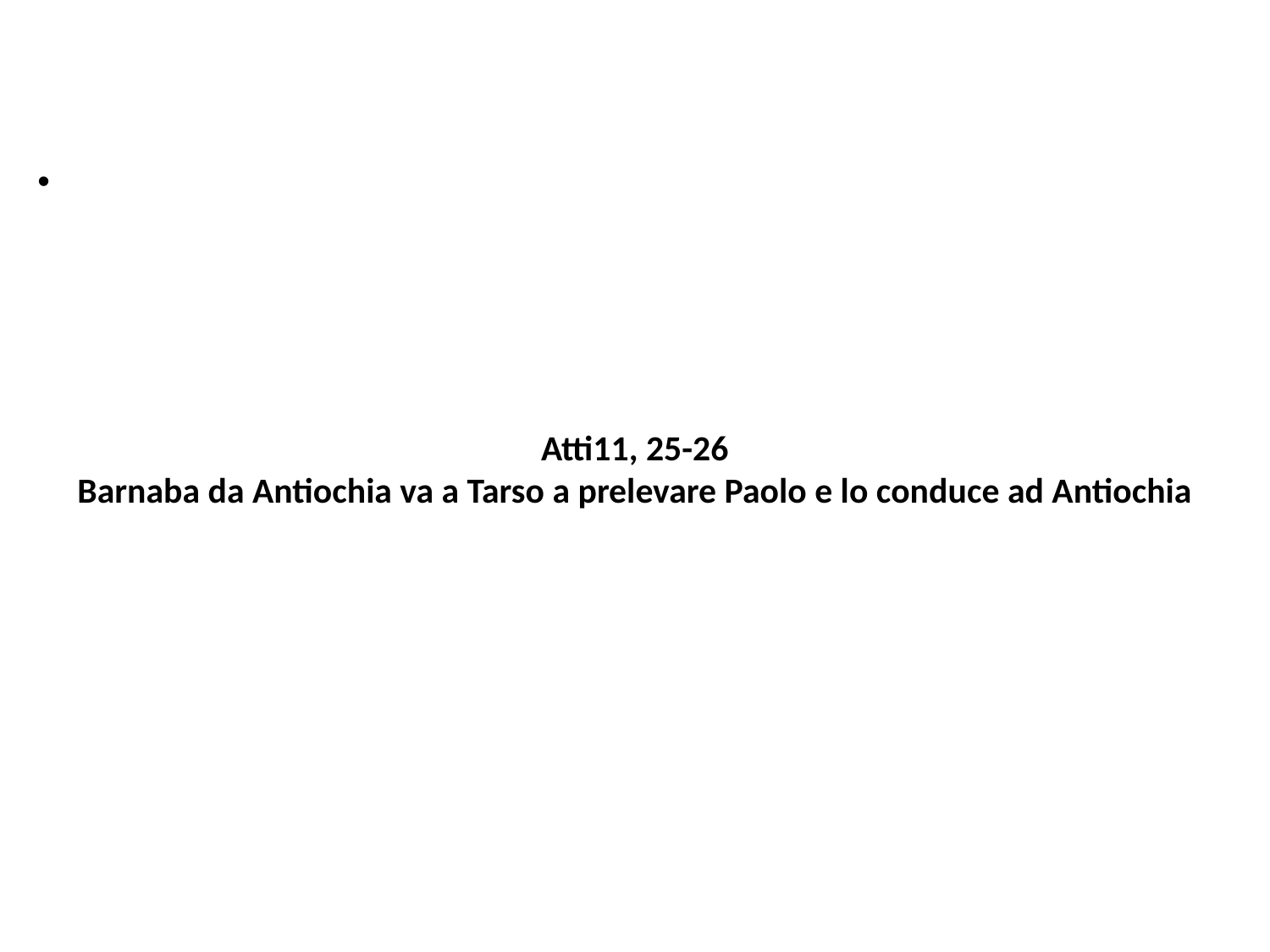

# Atti11, 25-26 Barnaba da Antiochia va a Tarso a prelevare Paolo e lo conduce ad Antiochia